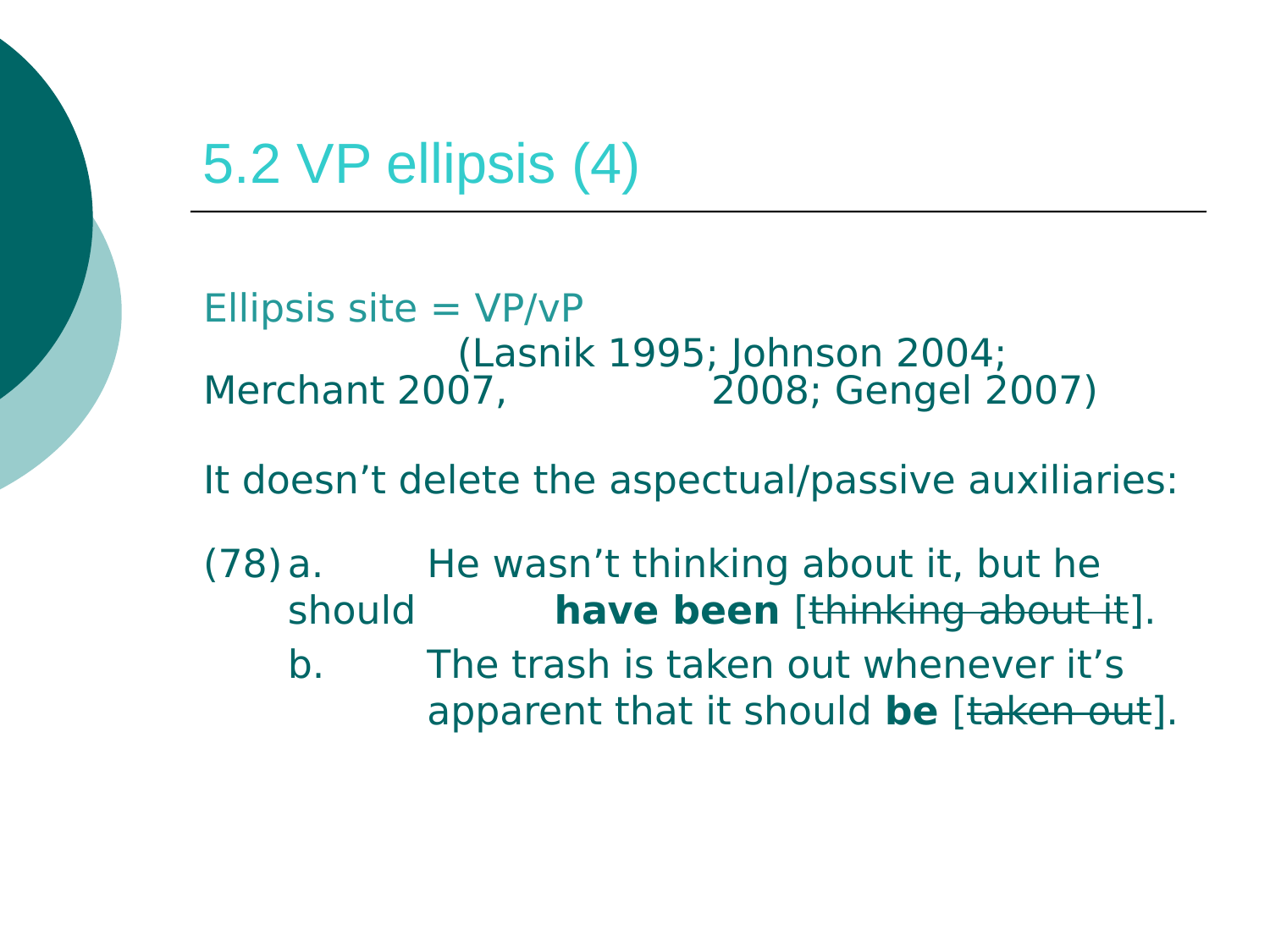

# 5.2 VP ellipsis (4)
Ellipsis site = VP/vP
		(Lasnik 1995; Johnson 2004; Merchant 2007, 		2008; Gengel 2007)

It doesn’t delete the aspectual/passive auxiliaries:

(78)	a.	 He wasn’t thinking about it, but he should 	 have been [thinking about it].
	b.	 The trash is taken out whenever it’s 	 	 apparent that it should be [taken out].